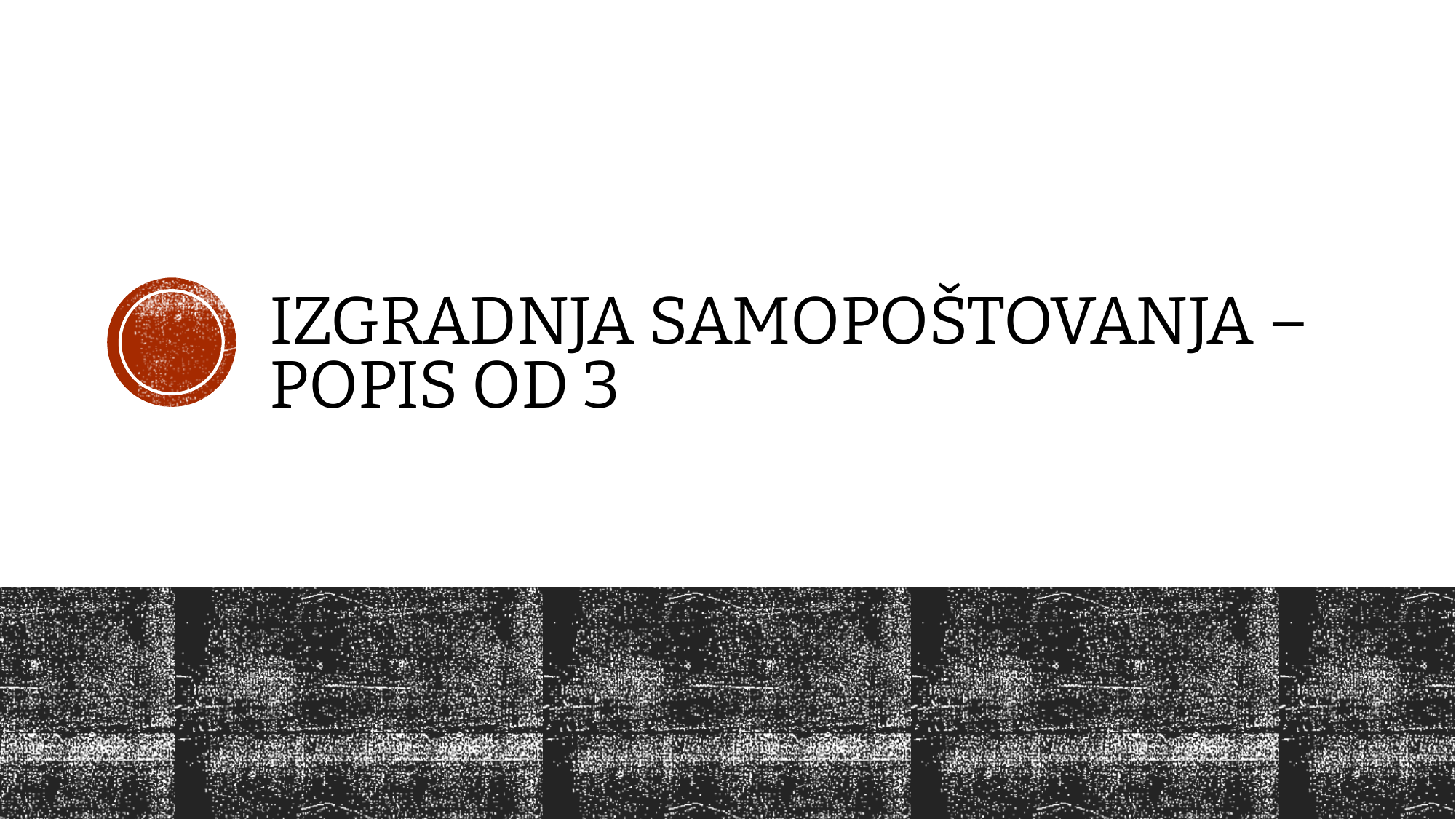

# Izgradnja samopoštovanja – popis od 3